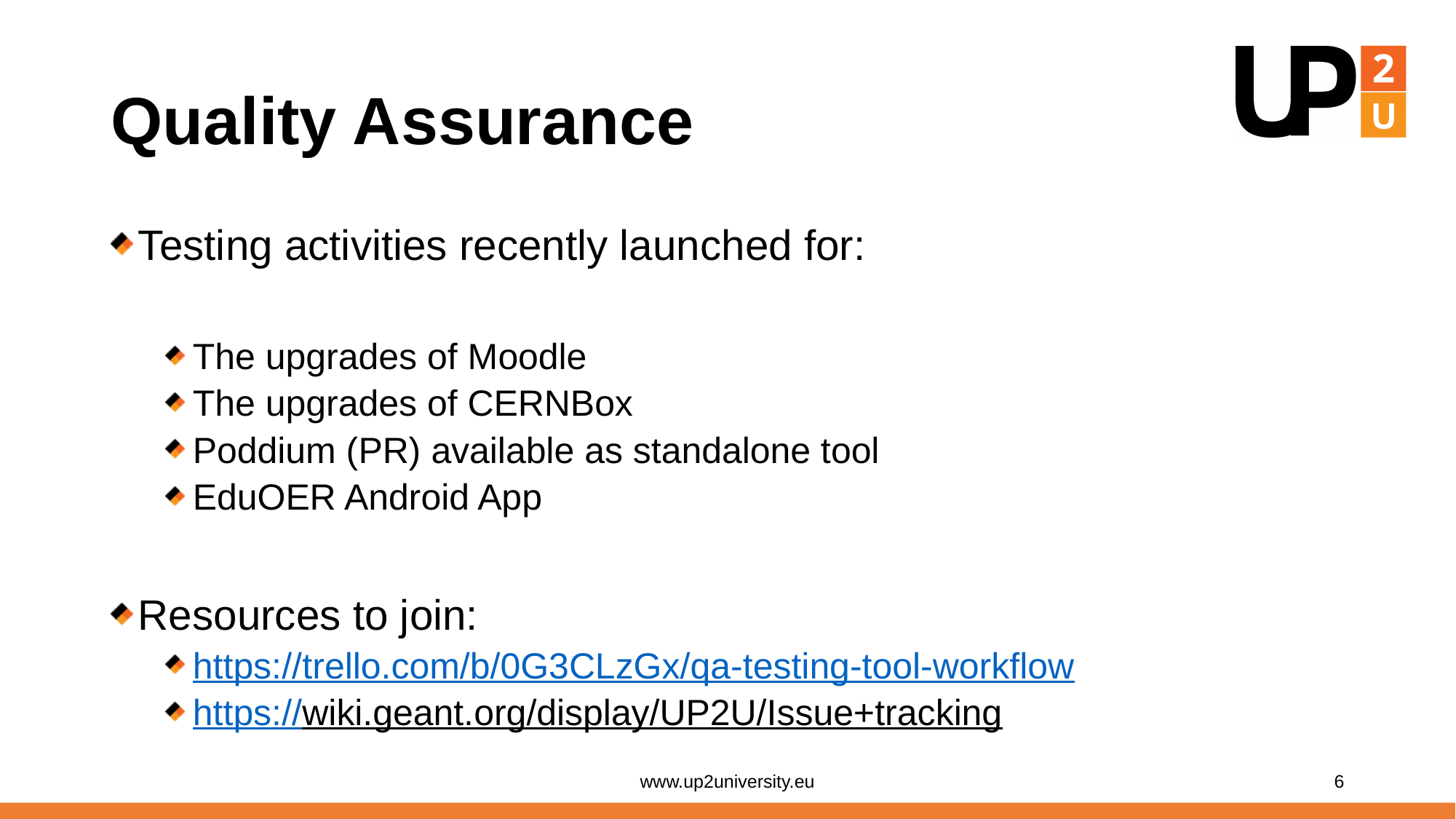

# Quality Assurance
Testing activities recently launched for:

The upgrades of Moodle
The upgrades of CERNBox
Poddium (PR) available as standalone tool
EduOER Android App

Resources to join:
https://trello.com/b/0G3CLzGx/qa-testing-tool-workflow
https://wiki.geant.org/display/UP2U/Issue+tracking
www.up2university.eu
6